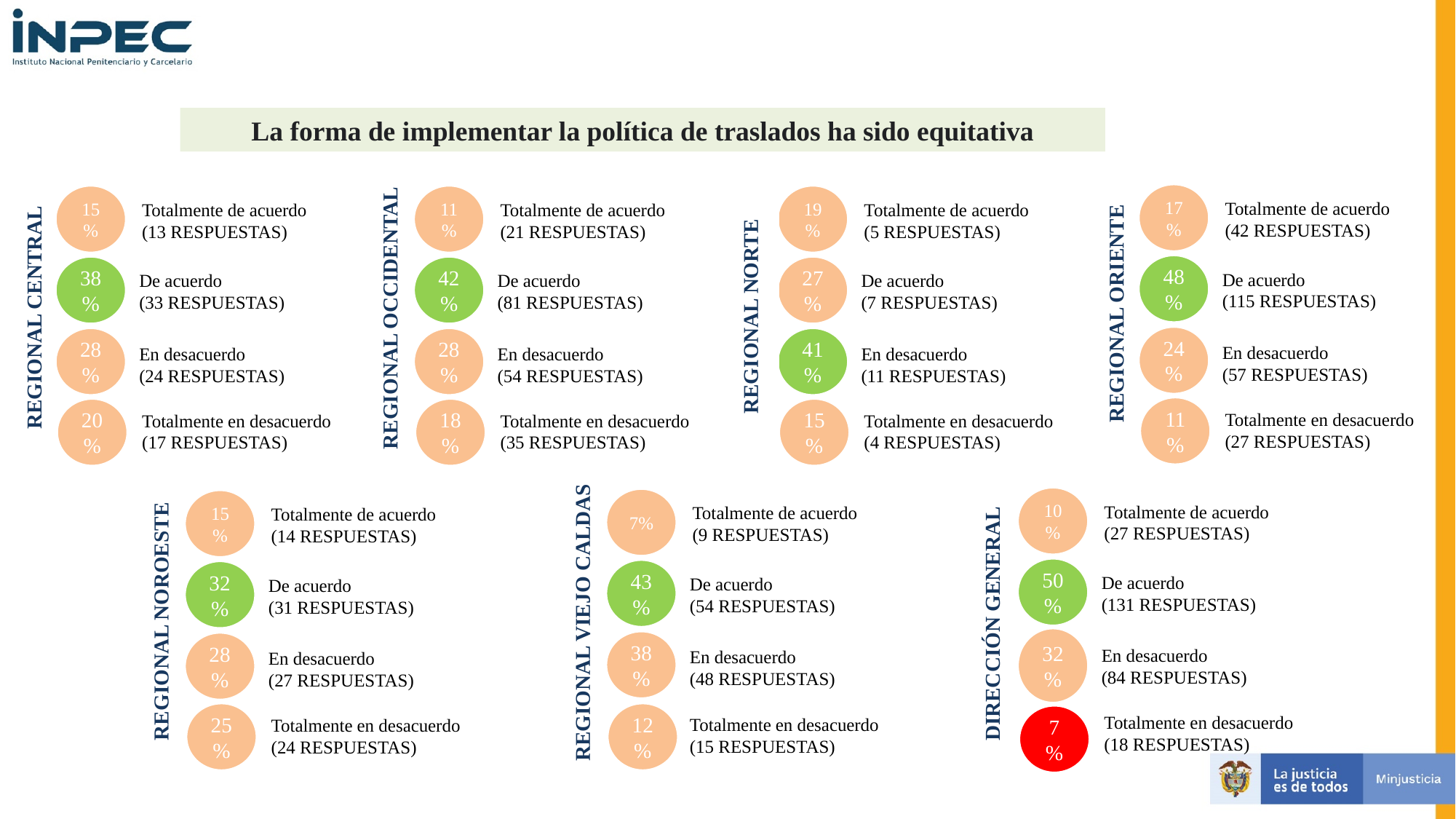

REGIONAL ORIENTE
REGIONAL CENTRAL
La forma de implementar la política de traslados ha sido equitativa
REGIONAL OCCIDENTAL
17%
15%
11%
19%
Totalmente de acuerdo
(42 RESPUESTAS)
Totalmente de acuerdo
(13 RESPUESTAS)
Totalmente de acuerdo
(21 RESPUESTAS)
Totalmente de acuerdo
(5 RESPUESTAS)
REGIONAL NORTE
48%
38%
42%
27%
De acuerdo
(115 RESPUESTAS)
De acuerdo
(33 RESPUESTAS)
De acuerdo
(81 RESPUESTAS)
De acuerdo
(7 RESPUESTAS)
24%
28%
28%
41%
En desacuerdo
(57 RESPUESTAS)
En desacuerdo
(24 RESPUESTAS)
En desacuerdo
(54 RESPUESTAS)
En desacuerdo
(11 RESPUESTAS)

Totalmente en desacuerdo
(27 RESPUESTAS)
11%
Totalmente en desacuerdo
(17 RESPUESTAS)
Totalmente en desacuerdo
(35 RESPUESTAS)
Totalmente en desacuerdo
(4 RESPUESTAS)
20%
18%
15%
DIRECCIÓN GENERAL
REGIONAL VIEJO CALDAS
10%
7%
Totalmente de acuerdo
(27 RESPUESTAS)
REGIONAL NOROESTE
15%
Totalmente de acuerdo
(9 RESPUESTAS)
Totalmente de acuerdo
(14 RESPUESTAS)
50%
43%
De acuerdo
(131 RESPUESTAS)
32%
De acuerdo
(54 RESPUESTAS)
De acuerdo
(31 RESPUESTAS)
32%
38%
28%
En desacuerdo
(84 RESPUESTAS)
En desacuerdo
(48 RESPUESTAS)
En desacuerdo
(27 RESPUESTAS)
Totalmente en desacuerdo
(18 RESPUESTAS)
Totalmente en desacuerdo
(15 RESPUESTAS)
Totalmente en desacuerdo
(24 RESPUESTAS)
25%
12%
7%